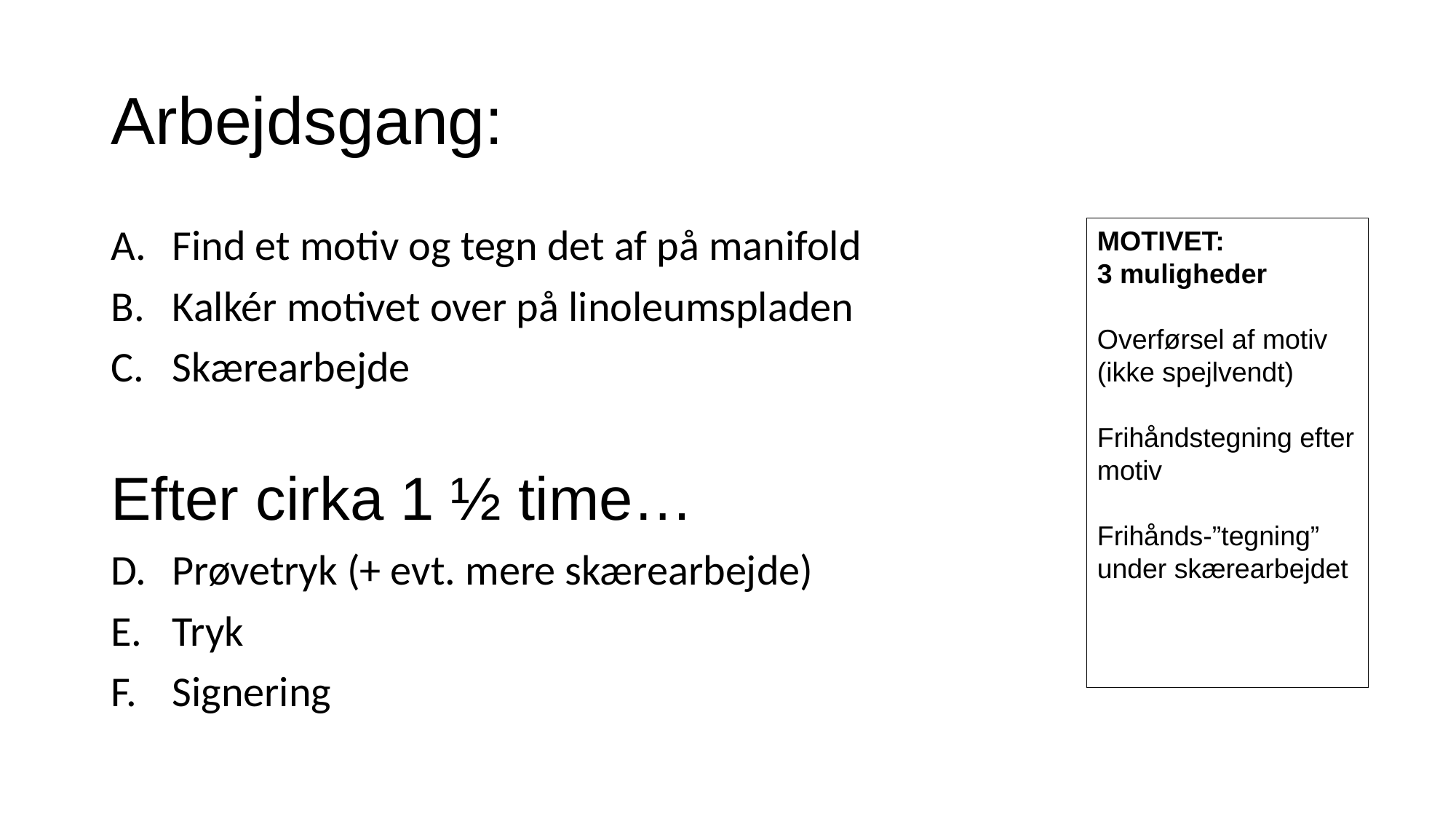

# Arbejdsgang:
Find et motiv og tegn det af på manifold
Kalkér motivet over på linoleumspladen
Skærearbejde

Efter cirka 1 ½ time…
Prøvetryk (+ evt. mere skærearbejde)
Tryk
Signering
MOTIVET:
3 muligheder

Overførsel af motiv (ikke spejlvendt)

Frihåndstegning efter motiv

Frihånds-”tegning” under skærearbejdet